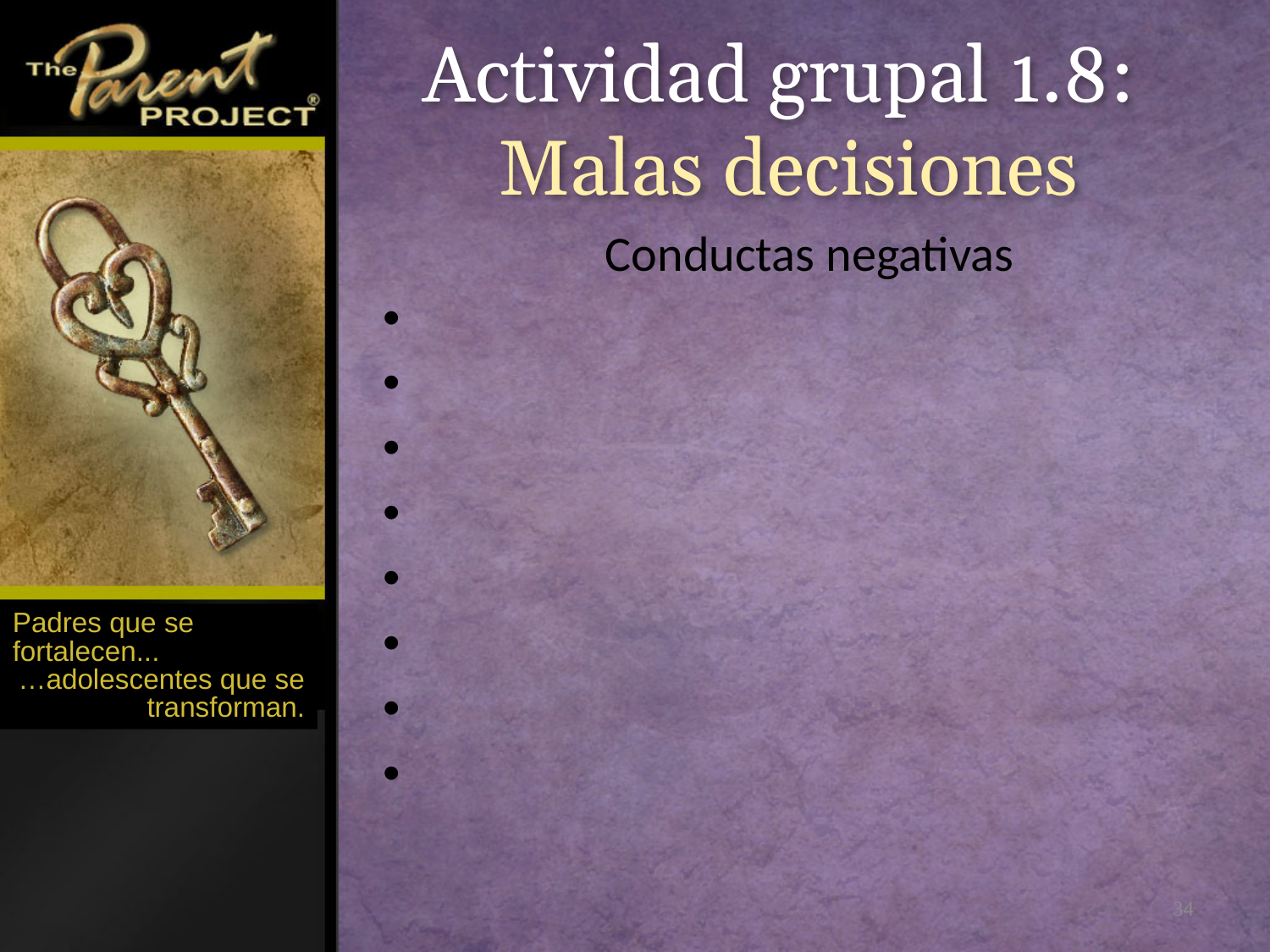

# Actividad grupal 1.8: Malas decisiones
Conductas negativas

Padres que se fortalecen...
…adolescentes que se transforman.
34